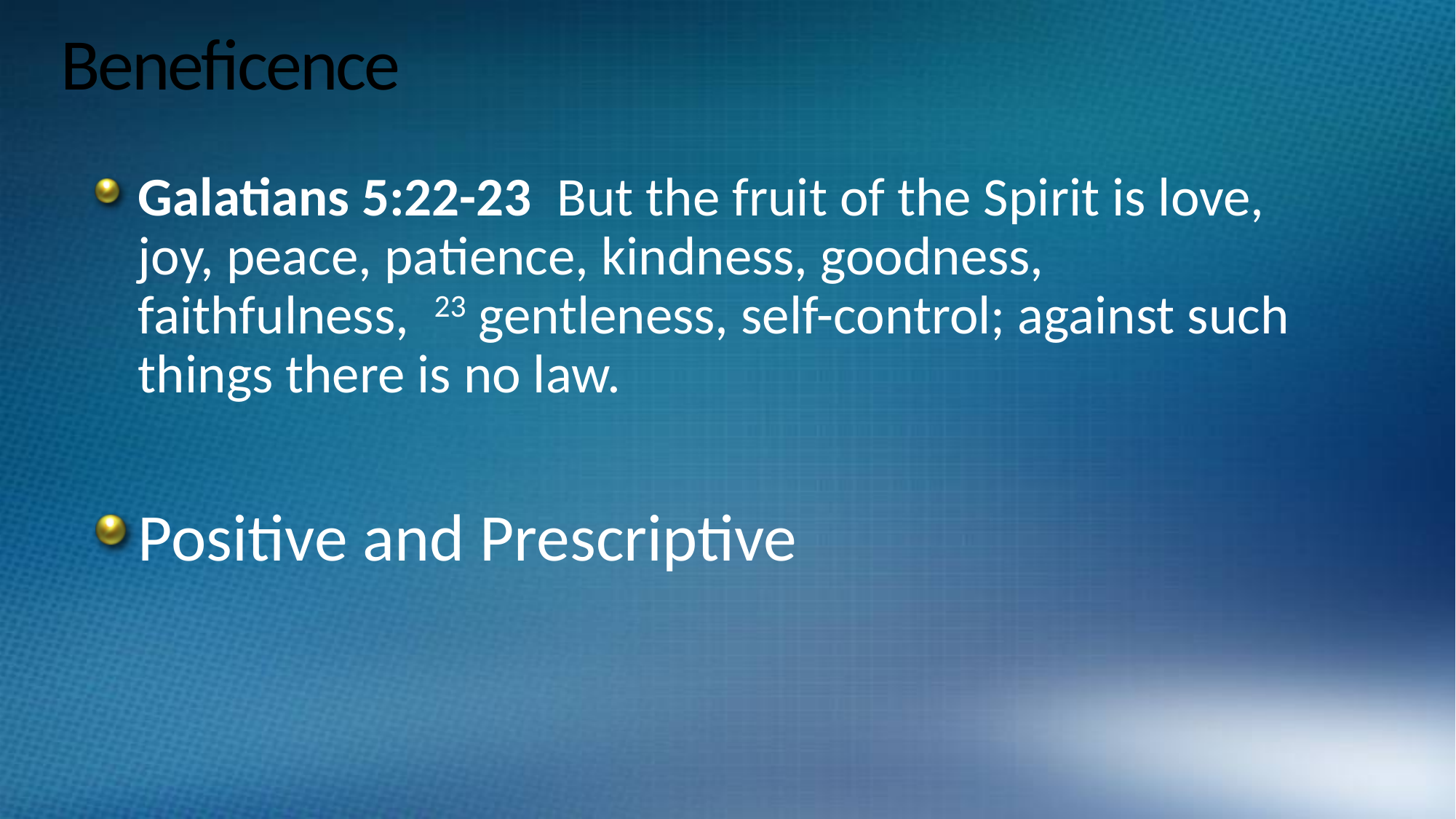

# Beneficence
Galatians 5:22-23  But the fruit of the Spirit is love, joy, peace, patience, kindness, goodness, faithfulness,  23 gentleness, self-control; against such things there is no law.

Positive and Prescriptive